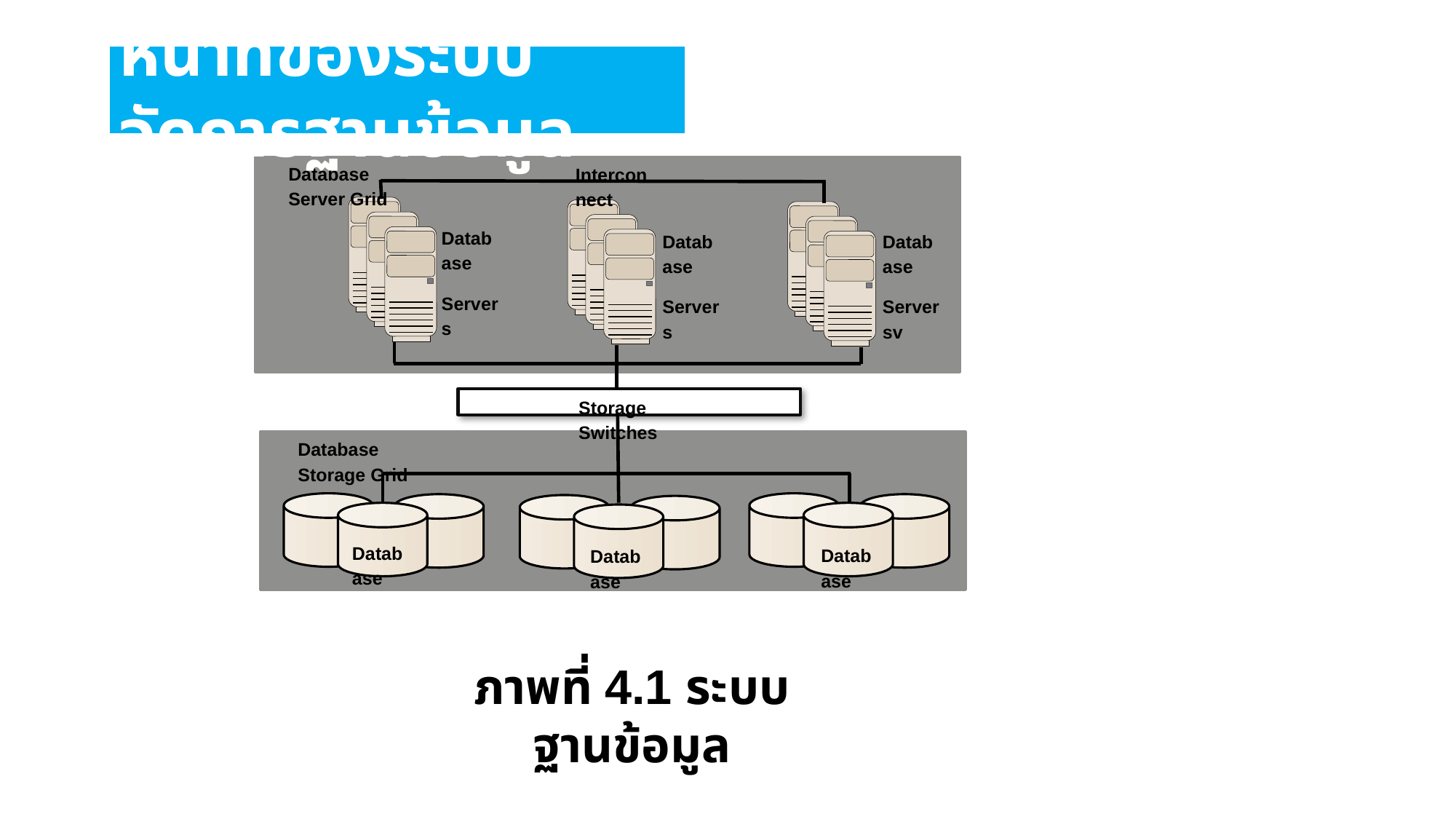

หน้าที่ของระบบจัดการฐานข้อมูล
Database Server Grid
Interconnect

Database
Servers
Database
Servers
Database
Serversv
Storage Switches
Database Storage Grid
Database
Database
Database
ภาพที่ 4.1 ระบบฐานข้อมูล